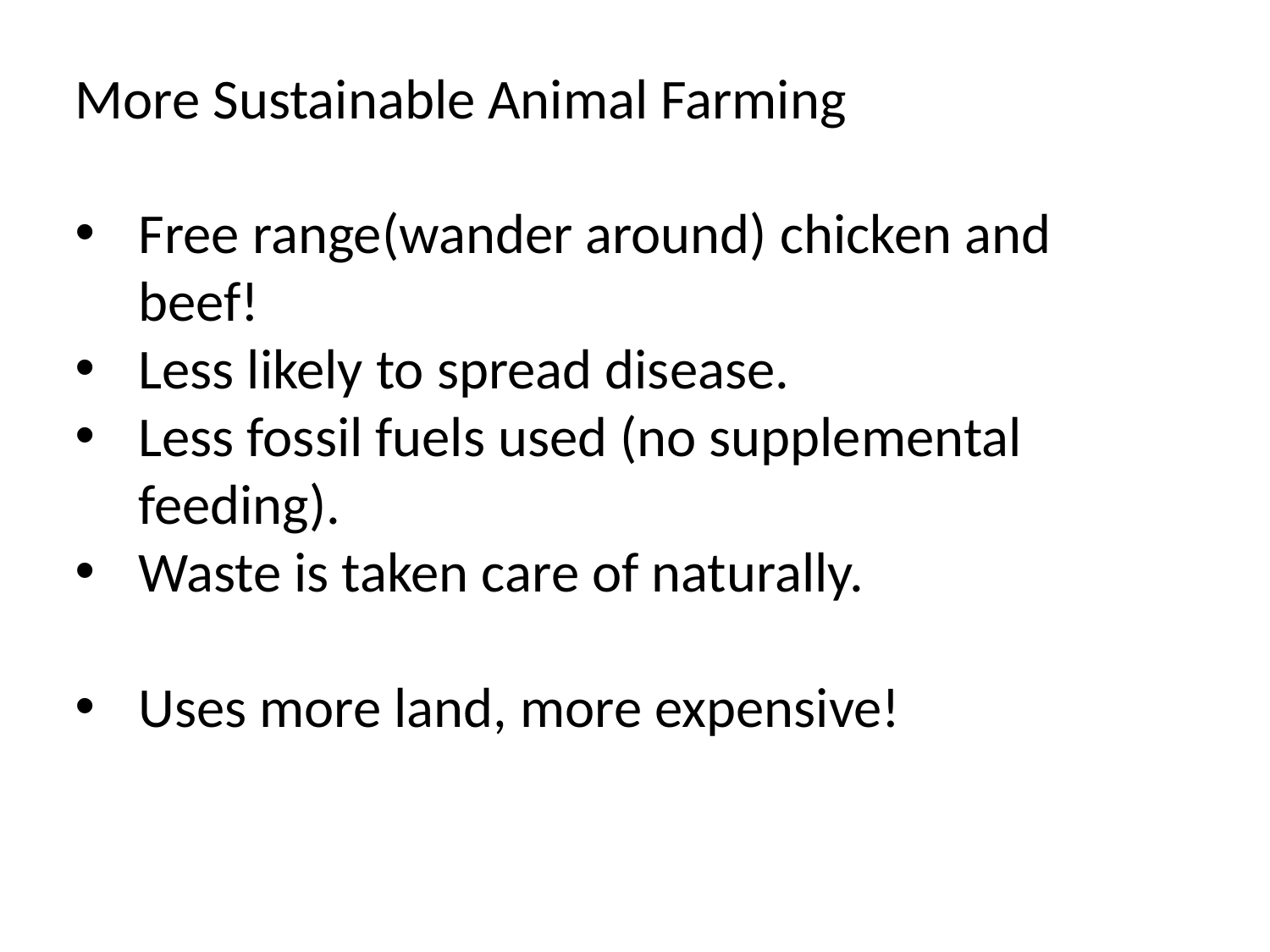

More Sustainable Animal Farming

Free range(wander around) chicken and beef!
Less likely to spread disease.
Less fossil fuels used (no supplemental feeding).
Waste is taken care of naturally.

Uses more land, more expensive!